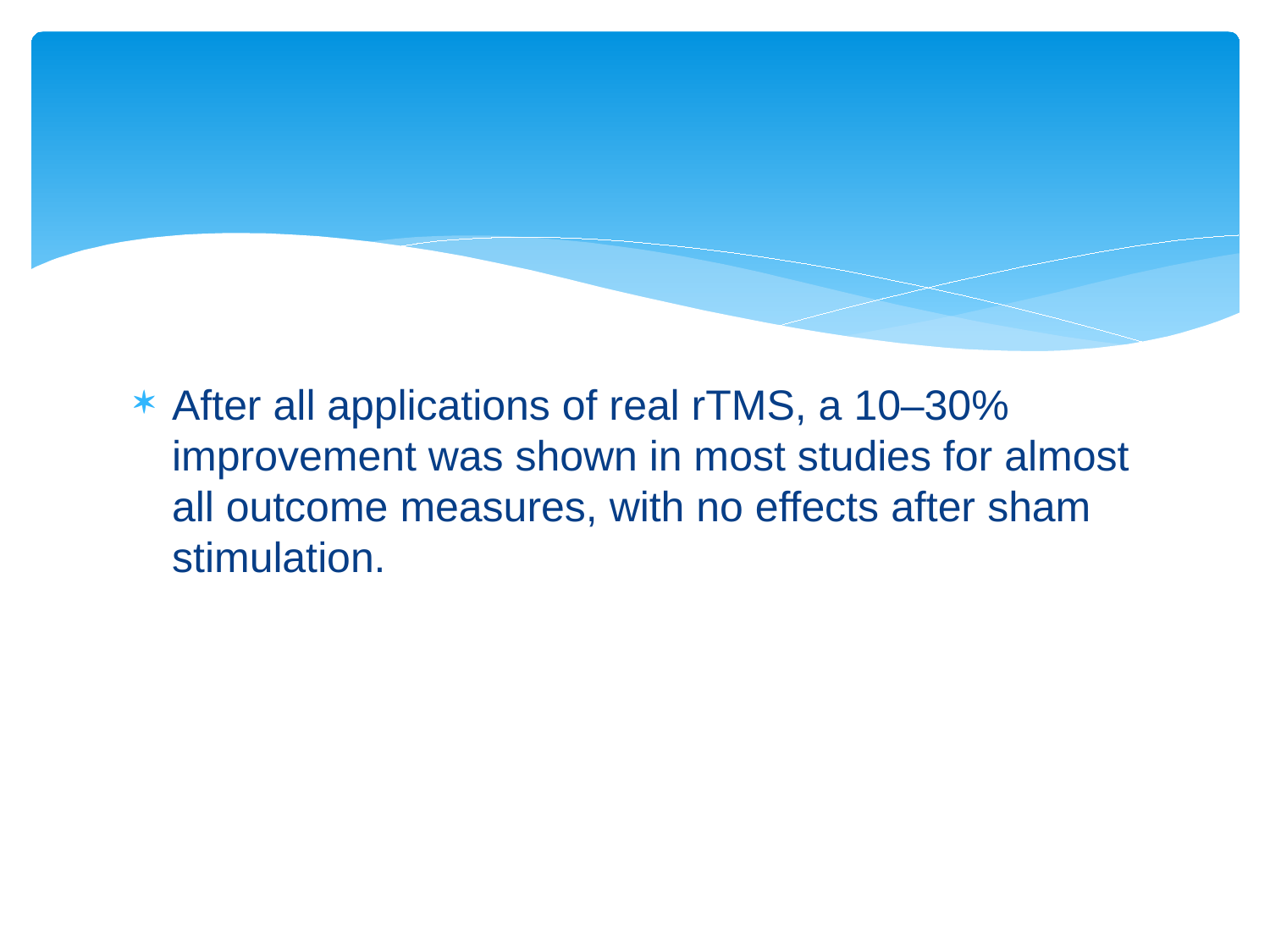

#
After all applications of real rTMS, a 10–30% improvement was shown in most studies for almost all outcome measures, with no effects after sham stimulation.